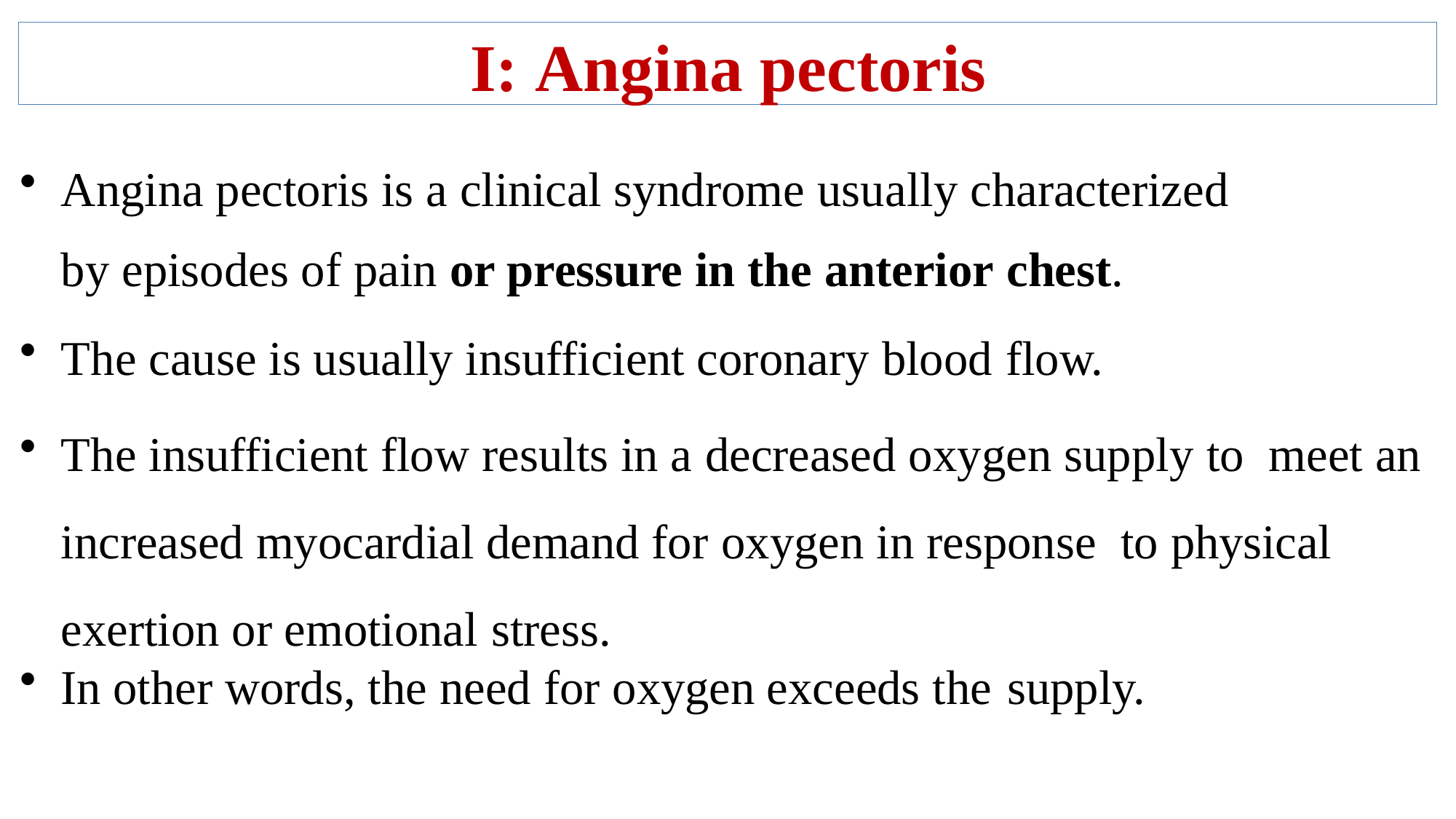

I: Angina pectoris
Angina pectoris is a clinical syndrome usually characterized
by episodes of pain or pressure in the anterior chest.
The cause is usually insufficient coronary blood flow.
The insufficient flow results in a decreased oxygen supply to  meet an increased myocardial demand for oxygen in response  to physical exertion or emotional stress.
In other words, the need for oxygen exceeds the supply.